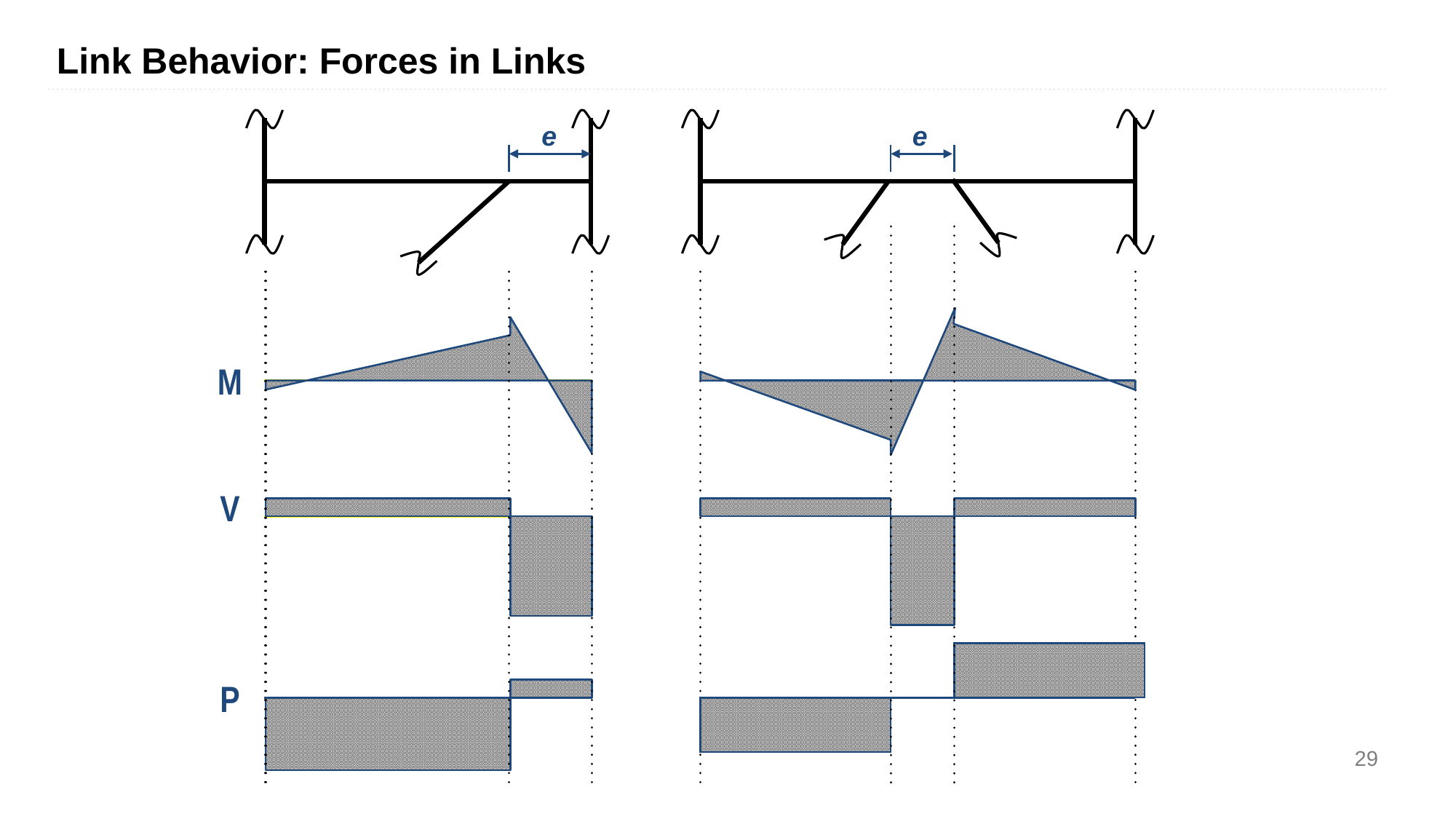

Link Behavior: Forces in Links

e
e

M
V

P

29